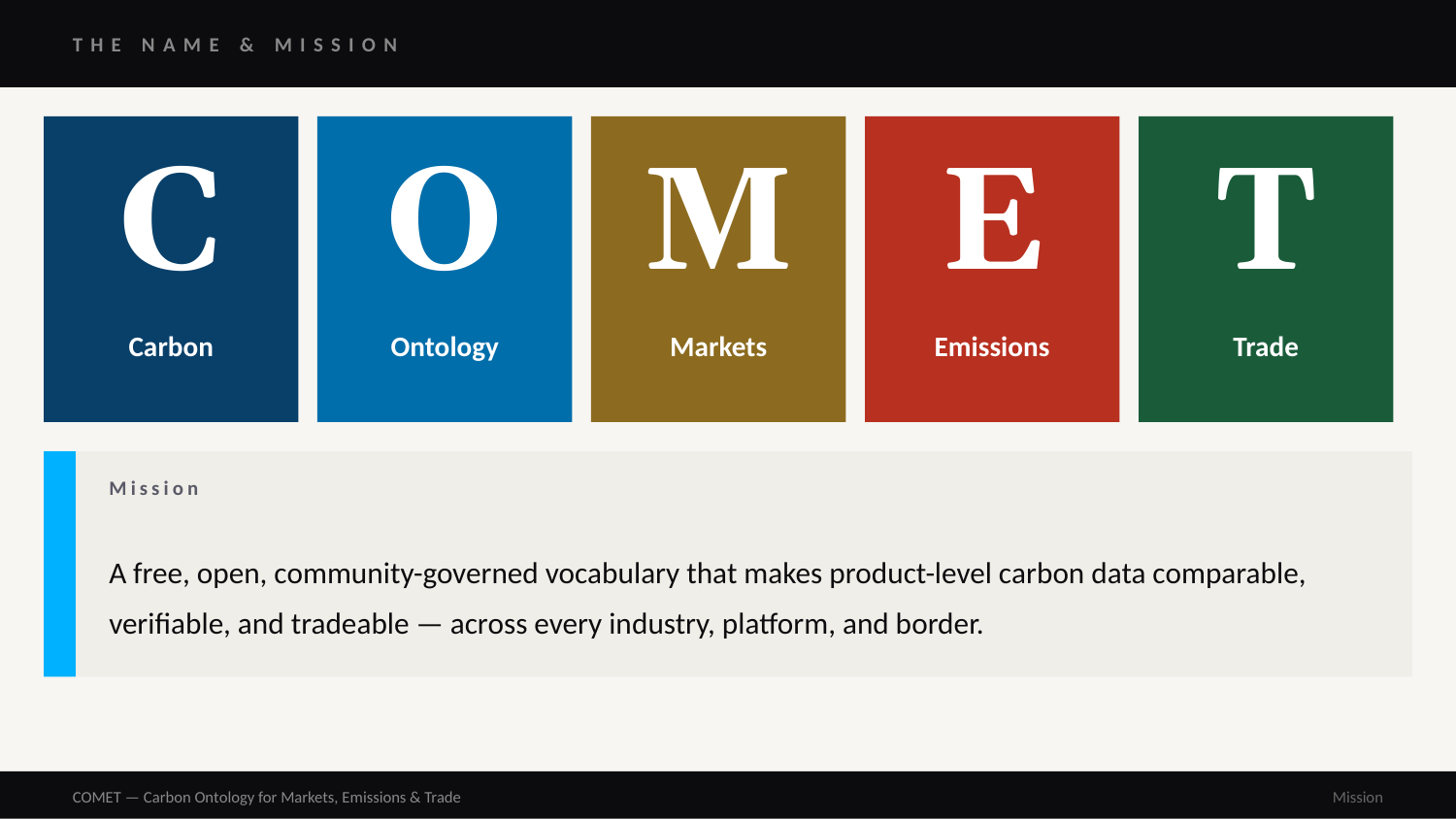

THE NAME & MISSION

C
O
M
E
T
Carbon
Ontology
Markets
Emissions
Trade

Mission
A free, open, community-governed vocabulary that makes product-level carbon data comparable, verifiable, and tradeable — across every industry, platform, and border.

COMET — Carbon Ontology for Markets, Emissions & Trade
Mission